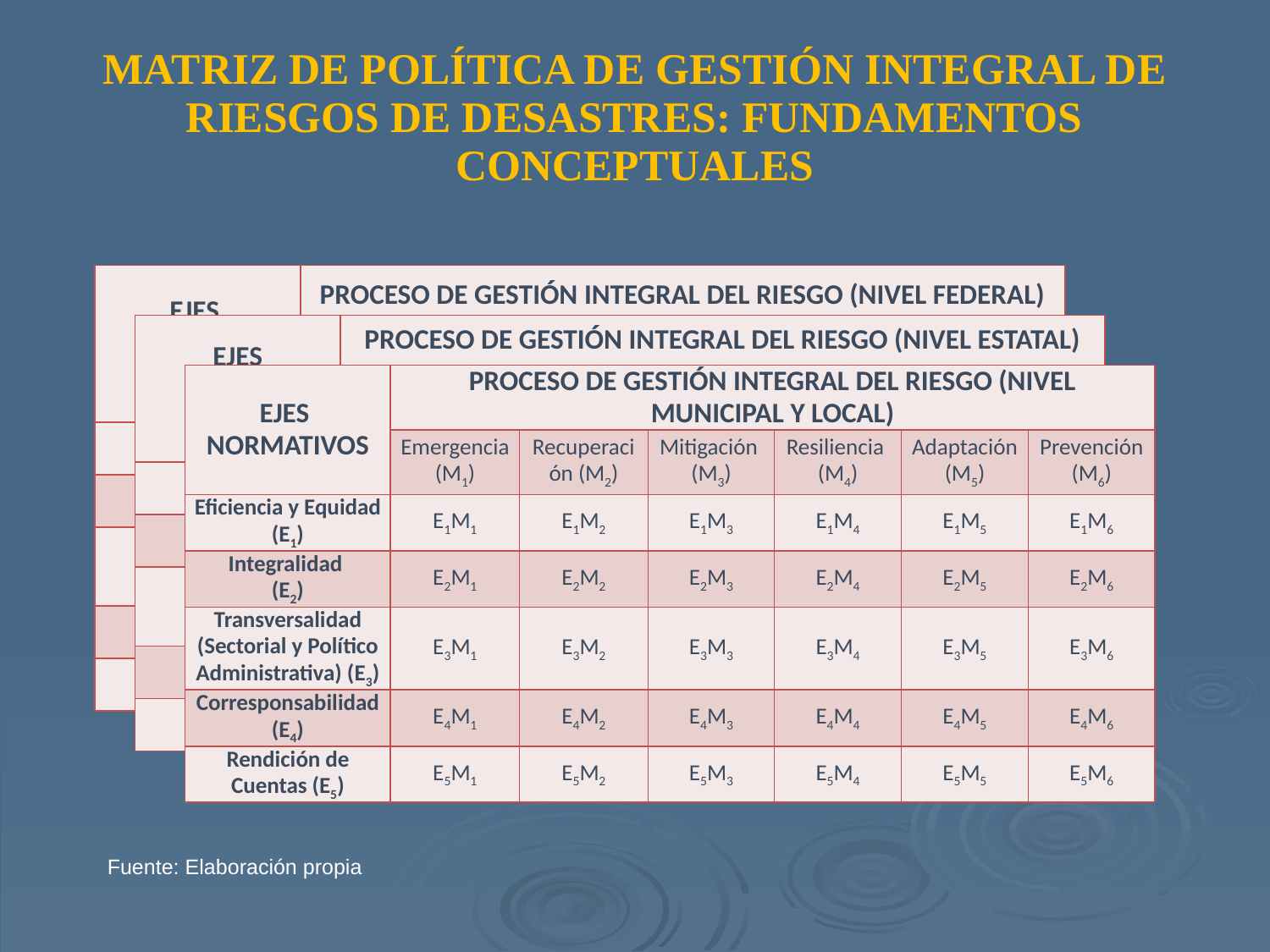

# Matriz de política de gestión integral de riesgos de desastres: Fundamentos Conceptuales
| Ejes N | Proceso de Gestión Integral del Riesgo (Nivel Federal) |  |  |  |  |  |
| --- | --- | --- | --- | --- | --- | --- |
|  | Emergencia (m1) | Recuperación (m2) | Mitigación (m3) | Resiliencia (m4) | Adaptación (m5) | Prevención (m6) |
| 1 2 | e1m1 | e1m2 | e1m3 | e1m4 | e1m5 | e1m6 |
| 1 2 | e2m1 | e2m2 | e2m3 | e2m4 | e2m5 | e2m6 |
| 1 2 3 | e3m1 | e3m2 | e3m3 | e3m4 | e3m5 | e3m6 |
| 1 2 | e4m1 | e4m2 | e4m3 | e4m4 | e4m5 | e4m6 |
| 1 2 | e5m1 | e5m2 | e5m3 | e5m4 | e5m5 | e5m6 |
| Ejes N | Proceso de Gestión Integral del Riesgo (Nivel estatal) |  |  |  |  |  |
| --- | --- | --- | --- | --- | --- | --- |
|  | Emergencia (m1) | Recuperación (m2) | Mitigación (m3) | Resiliencia (m4) | Adaptación (m5) | Prevención (m6) |
| 1 2 | e1m1 | e1m2 | e1m3 | e1m4 | e1m5 | e1m6 |
| 1 2 | e2m1 | e2m2 | e2m3 | e2m4 | e2m5 | e2m6 |
| 1 2 3 | e3m1 | e3m2 | e3m3 | e3m4 | e3m5 | e3m6 |
| 1 2 | e4m1 | e4m2 | e4m3 | e4m4 | e4m5 | e4m6 |
| 1 2 | e5m1 | e5m2 | e5m3 | e5m4 | e5m5 | e5m6 |
| Ejes Normativos | Proceso de Gestión Integral del Riesgo (Nivel Municipal y local) |  |  |  |  |  |
| --- | --- | --- | --- | --- | --- | --- |
|  | Emergencia (m1) | Recuperación (m2) | Mitigación (m3) | Resiliencia (m4) | Adaptación (m5) | Prevención (m6) |
| Eficiencia y Equidad (e1) | e1m1 | e1m2 | e1m3 | e1m4 | e1m5 | e1m6 |
| Integralidad (e2) | e2m1 | e2m2 | e2m3 | e2m4 | e2m5 | e2m6 |
| Transversalidad (Sectorial y Político Administrativa) (e3) | e3m1 | e3m2 | e3m3 | e3m4 | e3m5 | e3m6 |
| Corresponsabilidad (e4) | e4m1 | e4m2 | e4m3 | e4m4 | e4m5 | e4m6 |
| Rendición de Cuentas (e5) | e5m1 | e5m2 | e5m3 | e5m4 | e5m5 | e5m6 |
Fuente: Elaboración propia